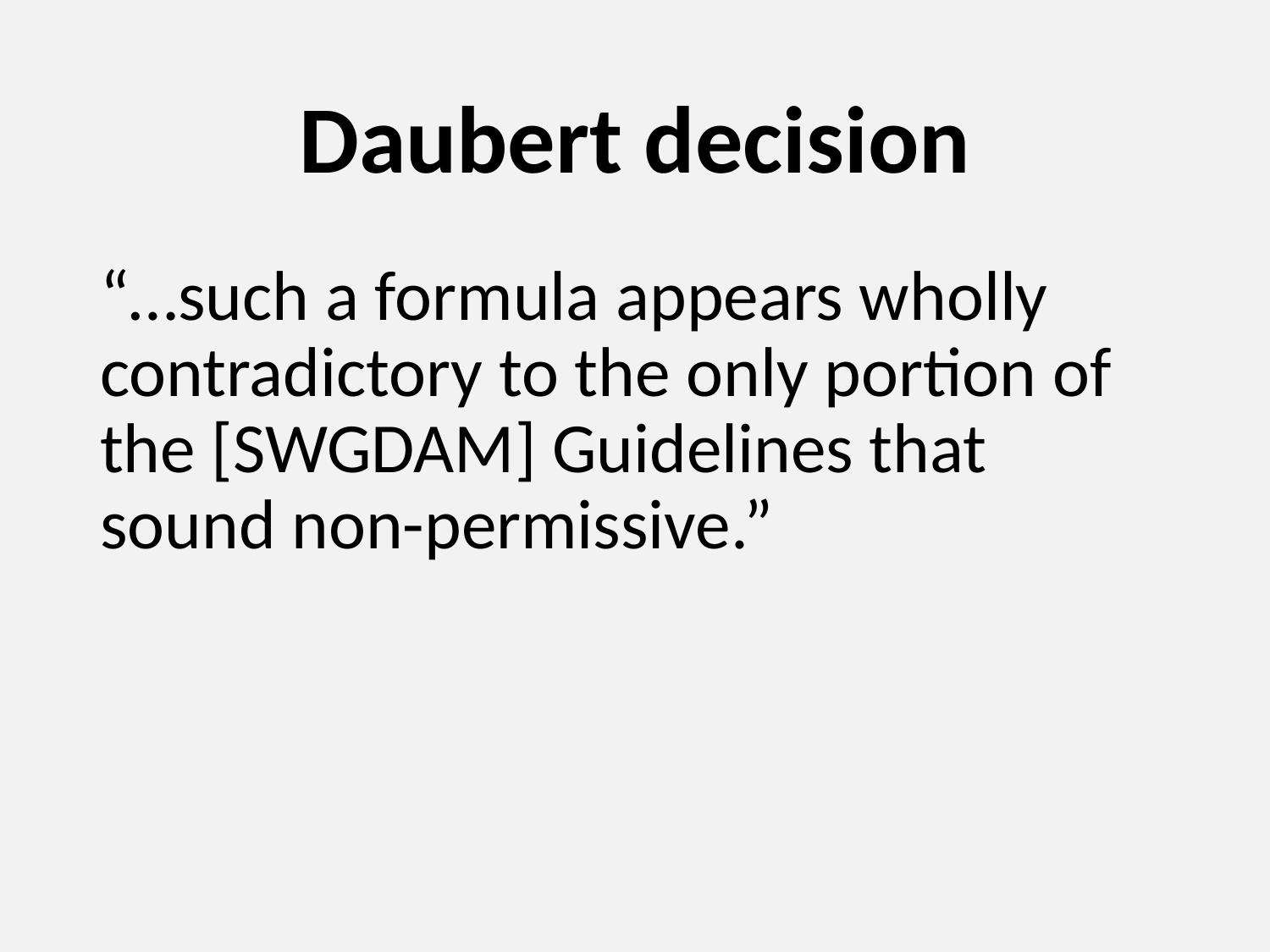

# Daubert decision
“…such a formula appears wholly contradictory to the only portion of the [SWGDAM] Guidelines that sound non-permissive.”